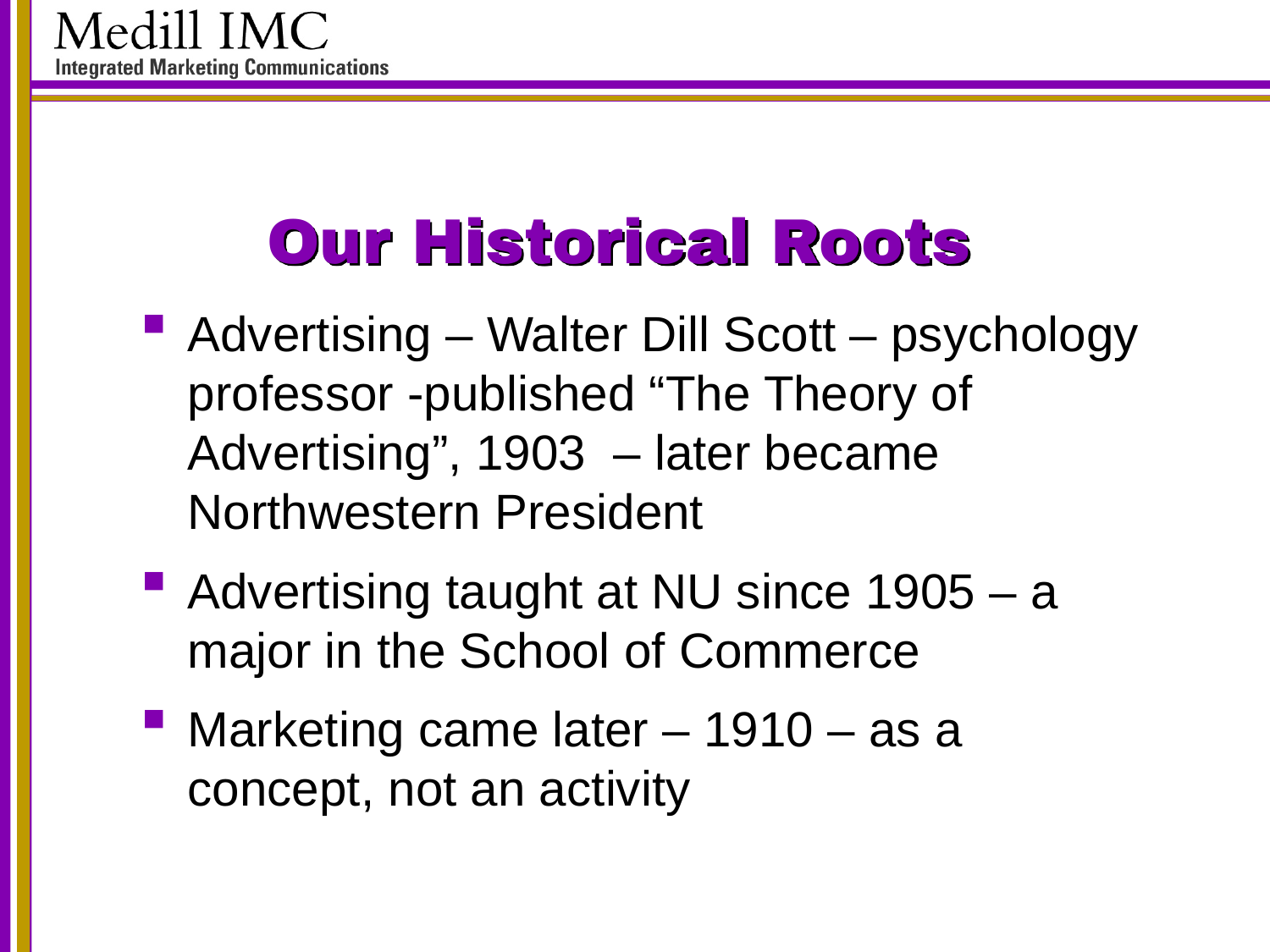

# Our Historical Roots
Advertising – Walter Dill Scott – psychology professor -published “The Theory of Advertising”, 1903  – later became Northwestern President
Advertising taught at NU since 1905 – a major in the School of Commerce
Marketing came later – 1910 – as a concept, not an activity